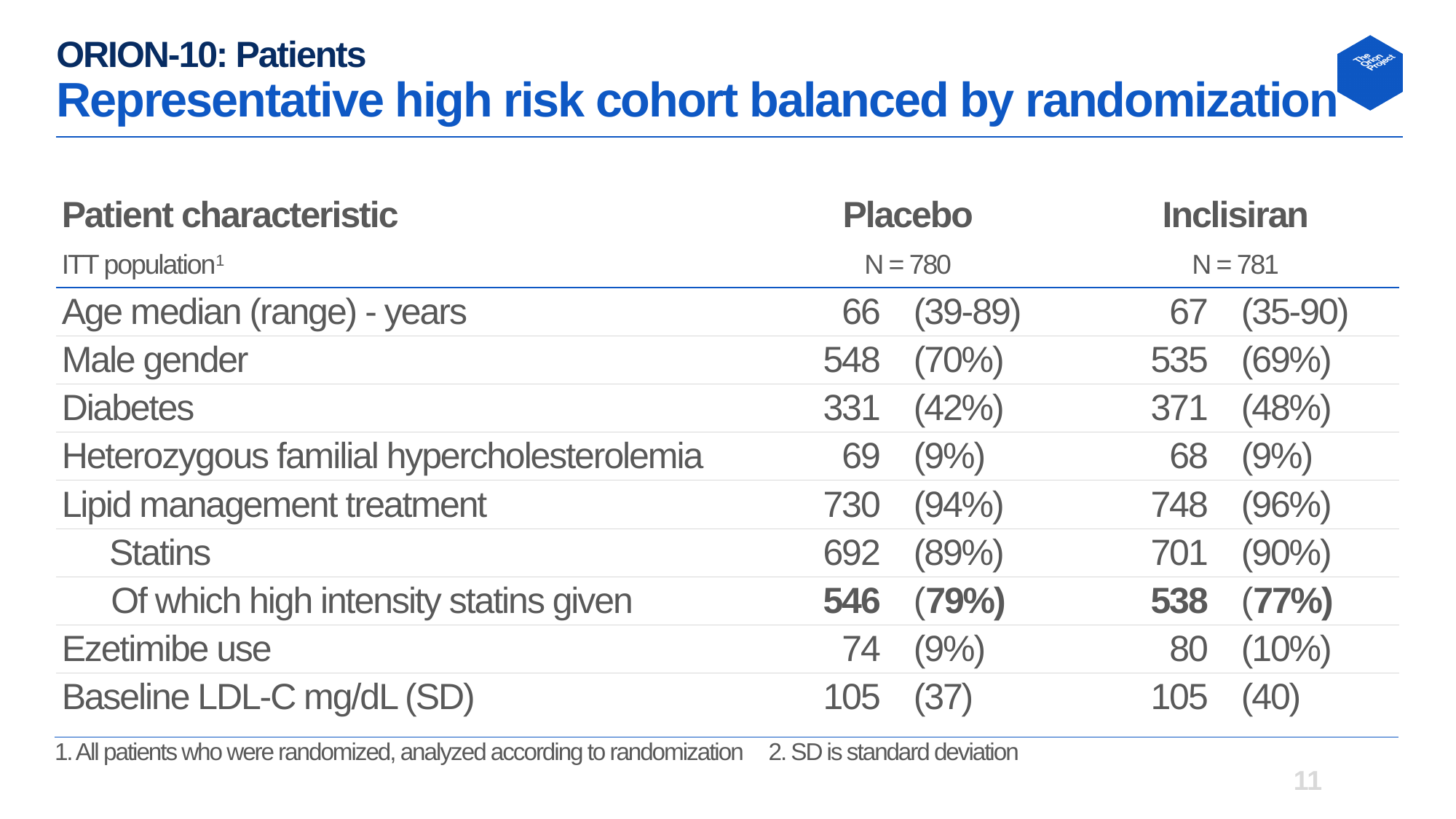

# ORION-10: Patients Representative high risk cohort balanced by randomization
| Patient characteristic | Placebo |  | Inclisiran |  |
| --- | --- | --- | --- | --- |
| ITT population1 | N = 780 |  | N = 781 |  |
| Age median (range) - years | 66 | (39-89) | 67 | (35-90) |
| Male gender | 548 | (70%) | 535 | (69%) |
| Diabetes | 331 | (42%) | 371 | (48%) |
| Heterozygous familial hypercholesterolemia | 69 | (9%) | 68 | (9%) |
| Lipid management treatment | 730 | (94%) | 748 | (96%) |
| Statins | 692 | (89%) | 701 | (90%) |
| Of which high intensity statins given | 546 | (79%) | 538 | (77%) |
| Ezetimibe use | 74 | (9%) | 80 | (10%) |
| Baseline LDL-C mg/dL (SD) | 105 | (37) | 105 | (40) |
1. All patients who were randomized, analyzed according to randomization     2. SD is standard deviation